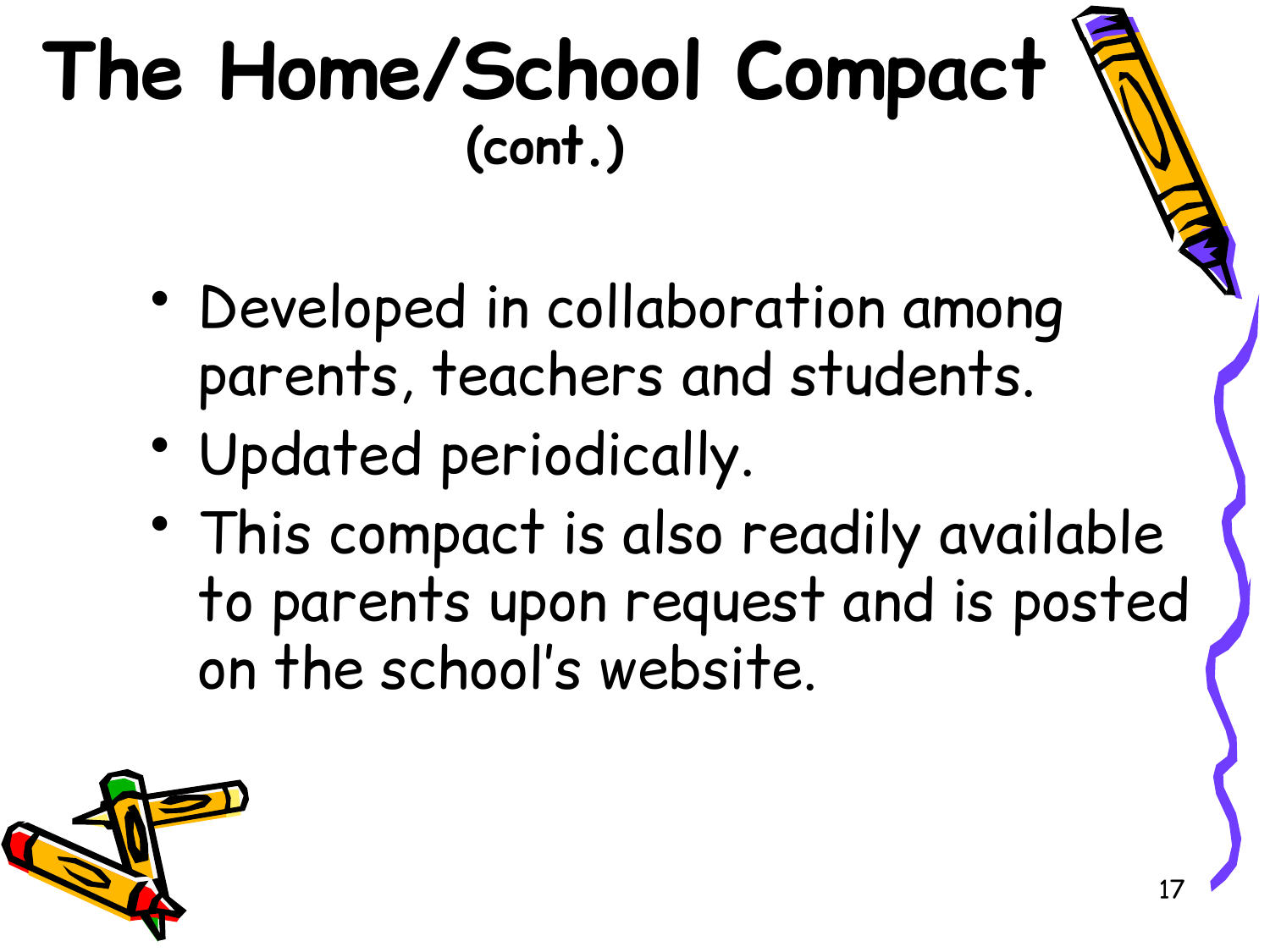

# The Home/School Compact (cont.)
Developed in collaboration among parents, teachers and students.
Updated periodically.
This compact is also readily available to parents upon request and is posted on the school’s website.
17